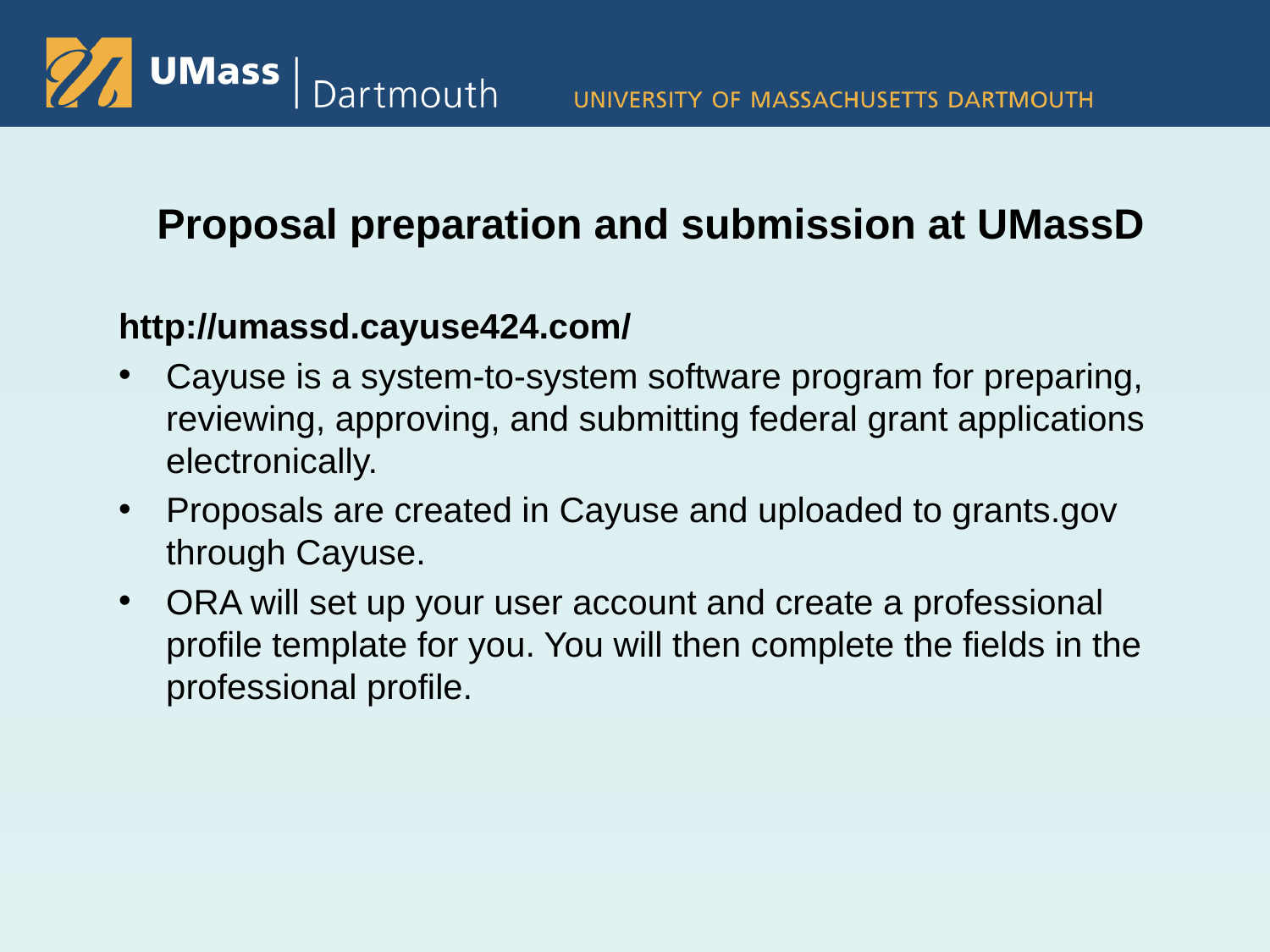

Proposal preparation and submission at UMassD

http://umassd.cayuse424.com/
Cayuse is a system-to-system software program for preparing, reviewing, approving, and submitting federal grant applications electronically.
Proposals are created in Cayuse and uploaded to grants.gov through Cayuse.
ORA will set up your user account and create a professional profile template for you. You will then complete the fields in the professional profile.